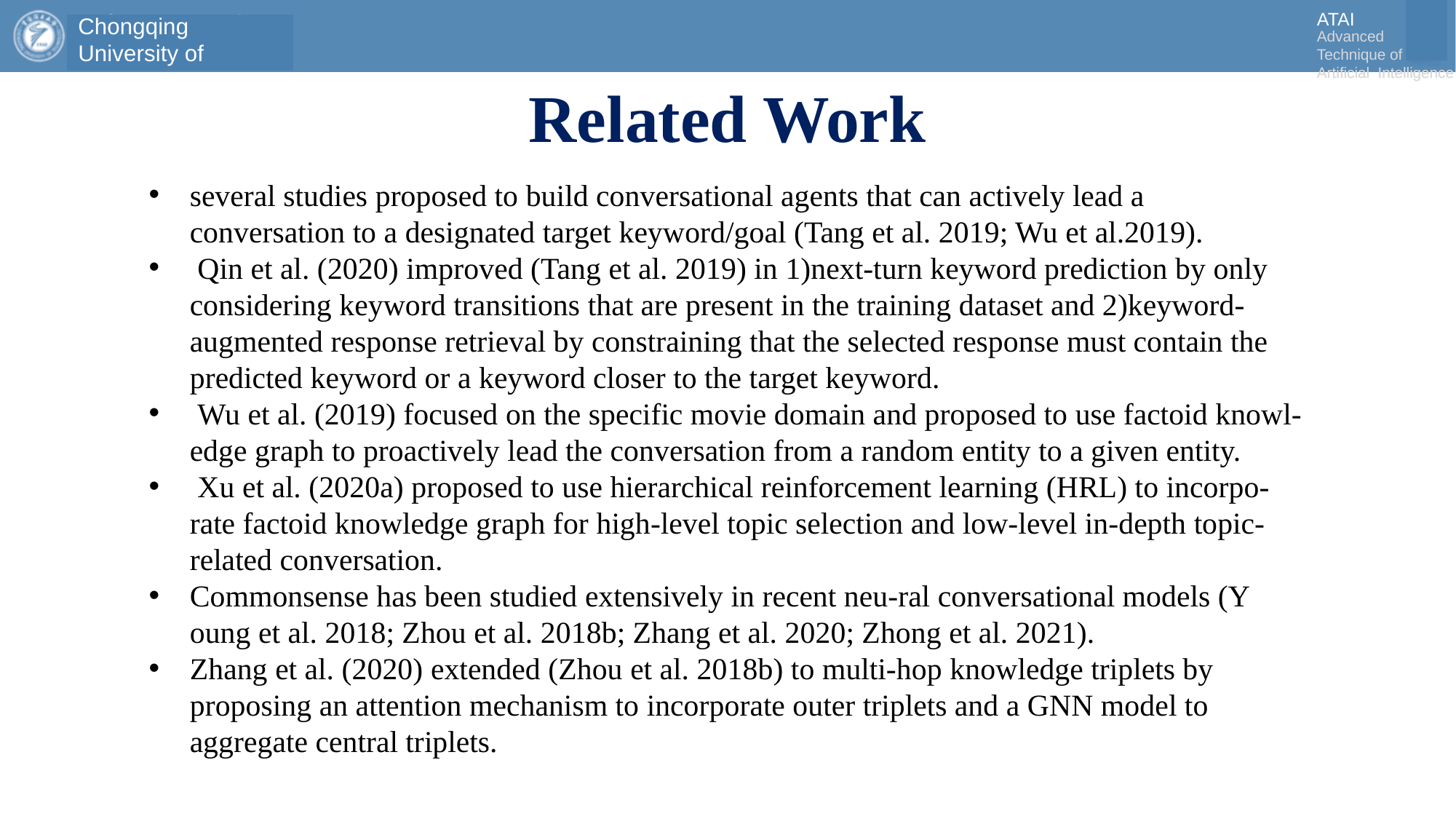

# Related Work
several studies proposed to build conversational agents that can actively lead a conversation to a designated target keyword/goal (Tang et al. 2019; Wu et al.2019).
 Qin et al. (2020) improved (Tang et al. 2019) in 1)next-turn keyword prediction by only considering keyword transitions that are present in the training dataset and 2)keyword-augmented response retrieval by constraining that the selected response must contain the predicted keyword or a keyword closer to the target keyword.
 Wu et al. (2019) focused on the specific movie domain and proposed to use factoid knowl-edge graph to proactively lead the conversation from a random entity to a given entity.
 Xu et al. (2020a) proposed to use hierarchical reinforcement learning (HRL) to incorpo-rate factoid knowledge graph for high-level topic selection and low-level in-depth topic-related conversation.
Commonsense has been studied extensively in recent neu-ral conversational models (Y oung et al. 2018; Zhou et al. 2018b; Zhang et al. 2020; Zhong et al. 2021).
Zhang et al. (2020) extended (Zhou et al. 2018b) to multi-hop knowledge triplets by proposing an attention mechanism to incorporate outer triplets and a GNN model to aggregate central triplets.